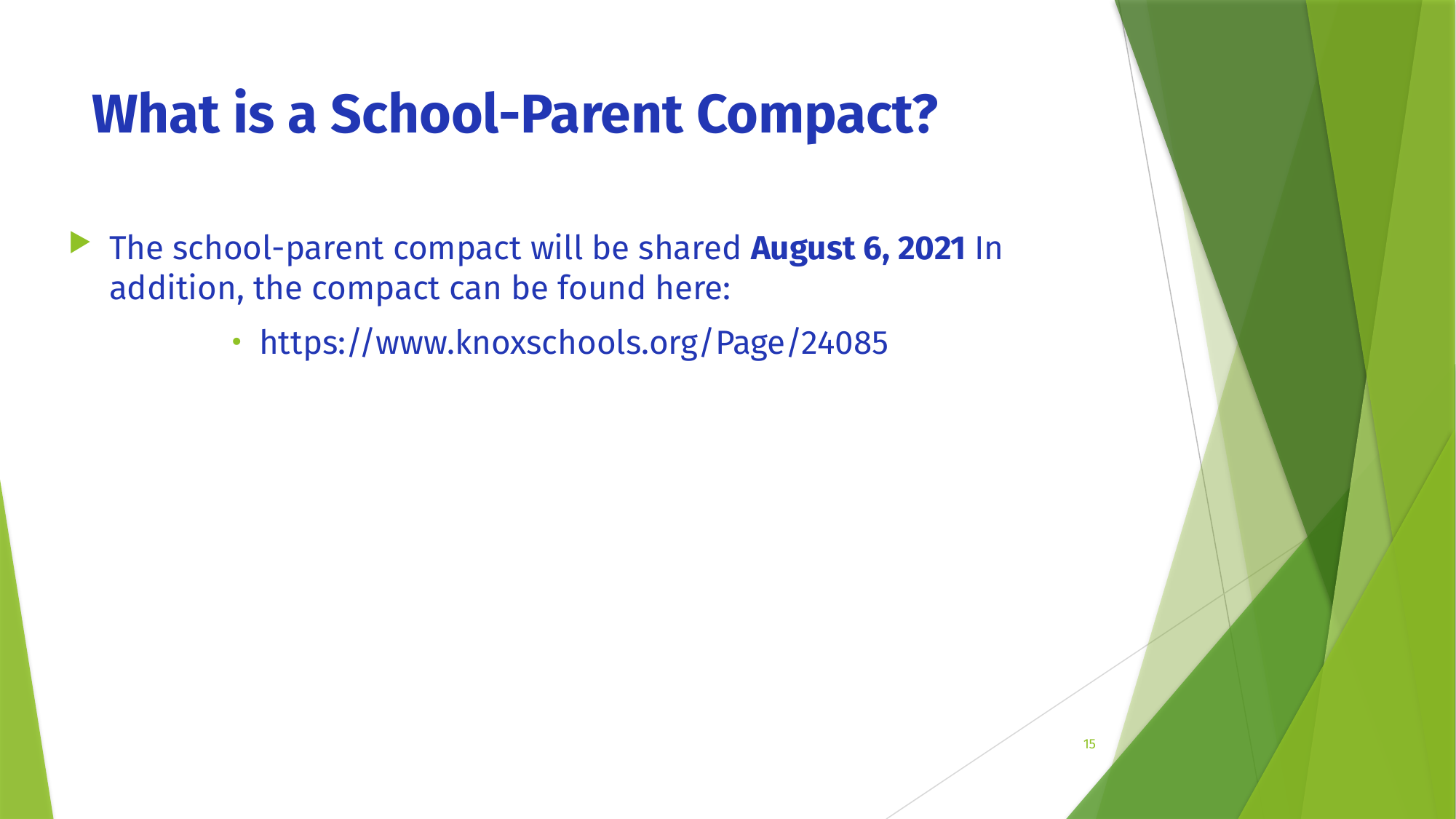

# What is a School-Parent Compact?
The school-parent compact will be shared August 6, 2021 In addition, the compact can be found here:
https://www.knoxschools.org/Page/24085

15